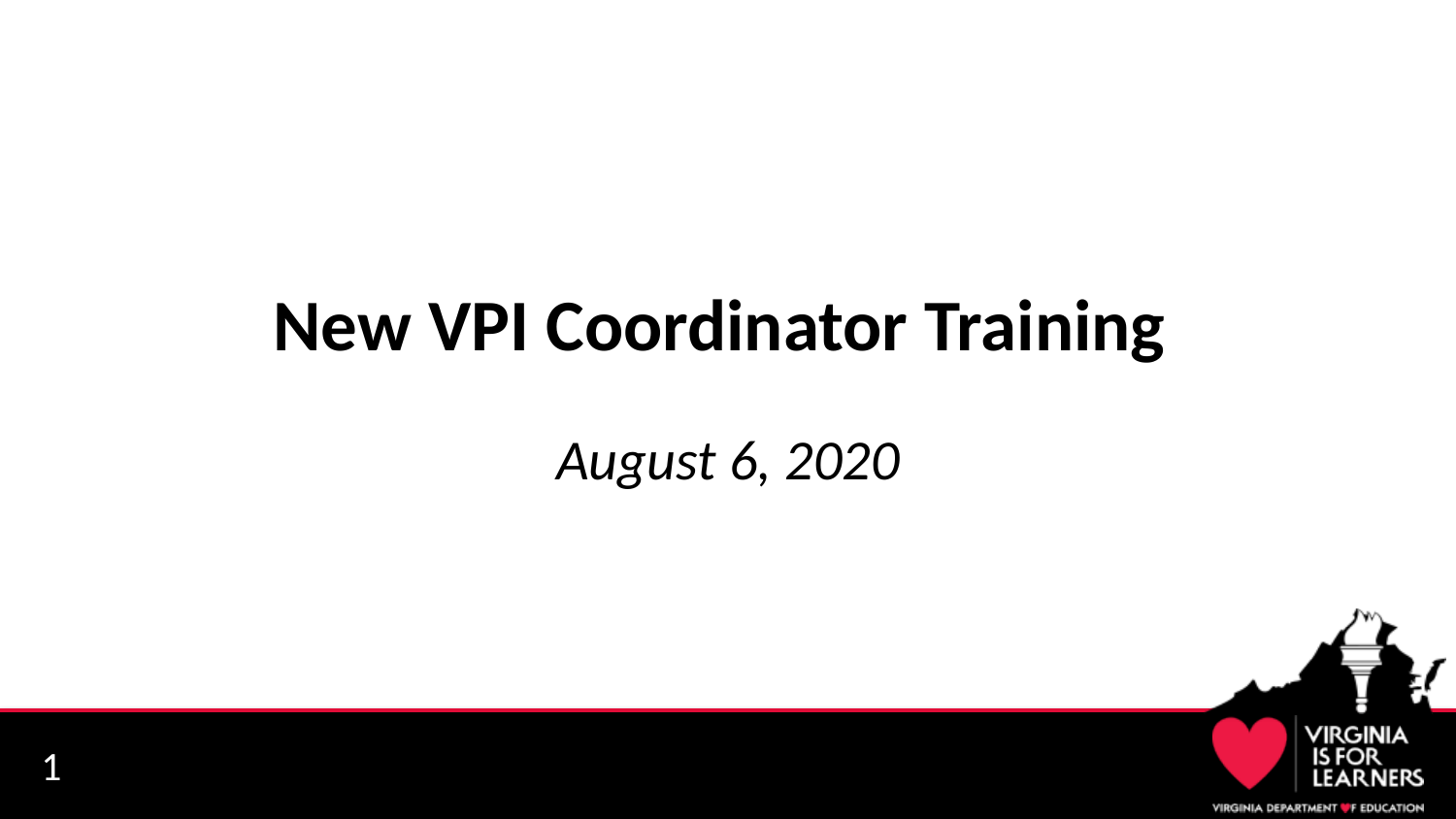

# New VPI Coordinator Training

August 6, 2020